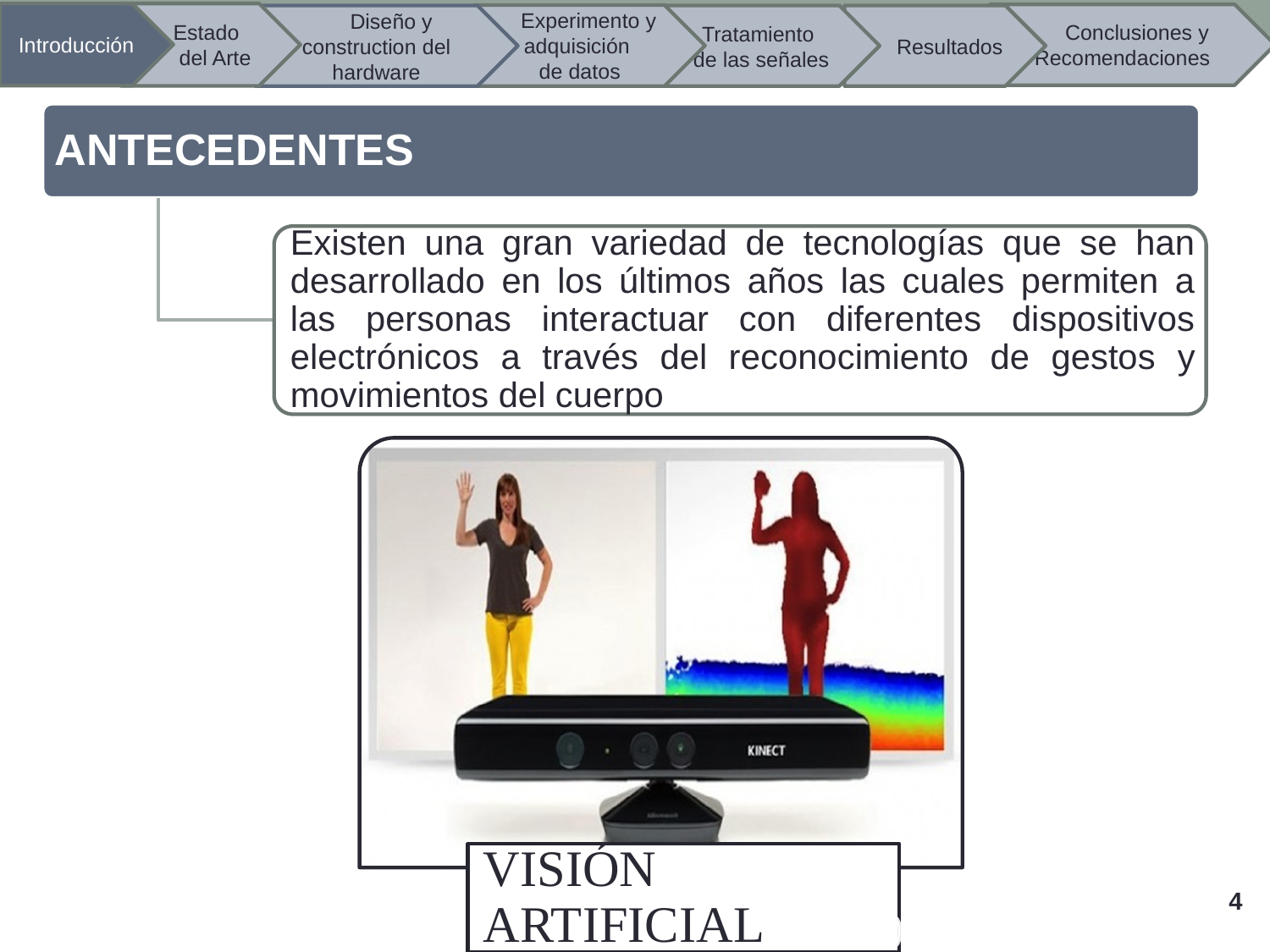

4
Introducción
    Estado
     del Arte
     Conclusiones y Recomendaciones
   Experimento y adquisición
de datos
     Diseño y construction del hardware
Tratamiento
de las señales
     Resultados

ANTECEDENTES
Existen una gran variedad de tecnologías que se han desarrollado en los últimos años las cuales permiten a las personas interactuar con diferentes dispositivos electrónicos a través del reconocimiento de gestos y movimientos del cuerpo

VISIÓN ARTIFICIAL
4